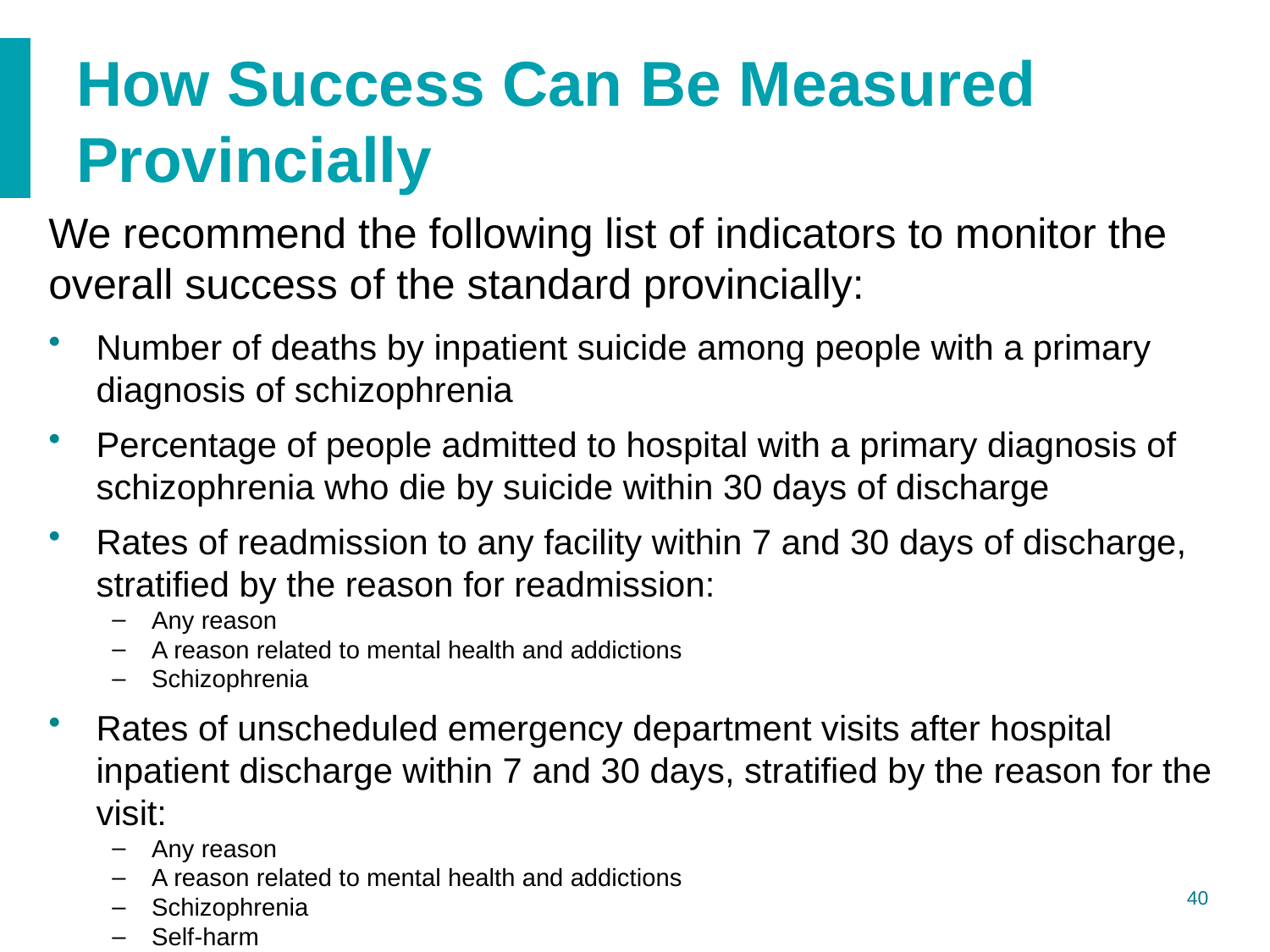

# How Success Can Be Measured Provincially
We recommend the following list of indicators to monitor the overall success of the standard provincially:

Number of deaths by inpatient suicide among people with a primary diagnosis of schizophrenia

Percentage of people admitted to hospital with a primary diagnosis of schizophrenia who die by suicide within 30 days of discharge

Rates of readmission to any facility within 7 and 30 days of discharge, stratified by the reason for readmission:
Any reason
A reason related to mental health and addictions
Schizophrenia

Rates of unscheduled emergency department visits after hospital inpatient discharge within 7 and 30 days, stratified by the reason for the visit:
Any reason
A reason related to mental health and addictions
Schizophrenia
Self-harm